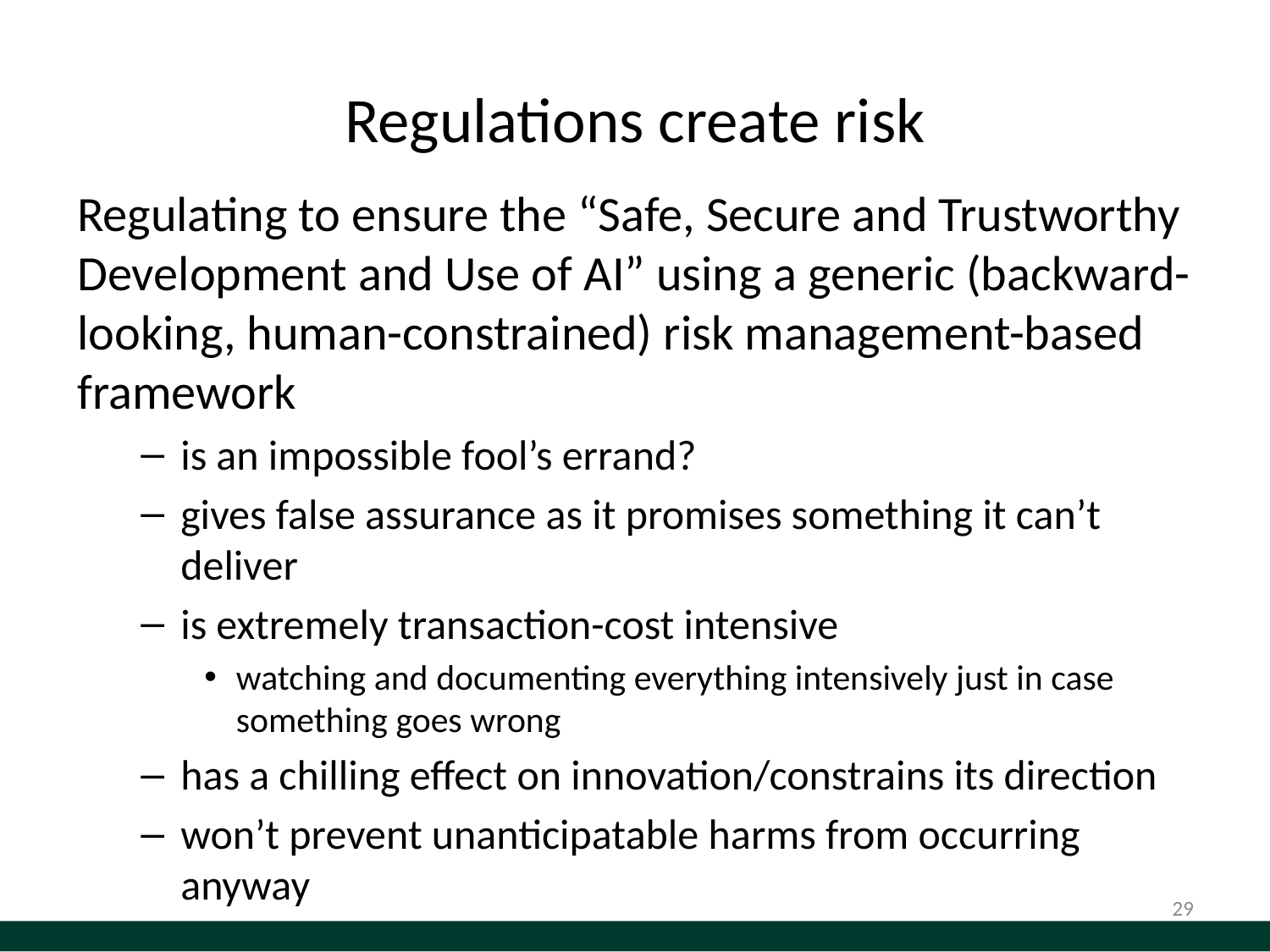

# Regulations create risk
Regulating to ensure the “Safe, Secure and Trustworthy Development and Use of AI” using a generic (backward-looking, human-constrained) risk management-based framework
is an impossible fool’s errand?
gives false assurance as it promises something it can’t deliver
is extremely transaction-cost intensive
watching and documenting everything intensively just in case something goes wrong
has a chilling effect on innovation/constrains its direction
won’t prevent unanticipatable harms from occurring anyway

29